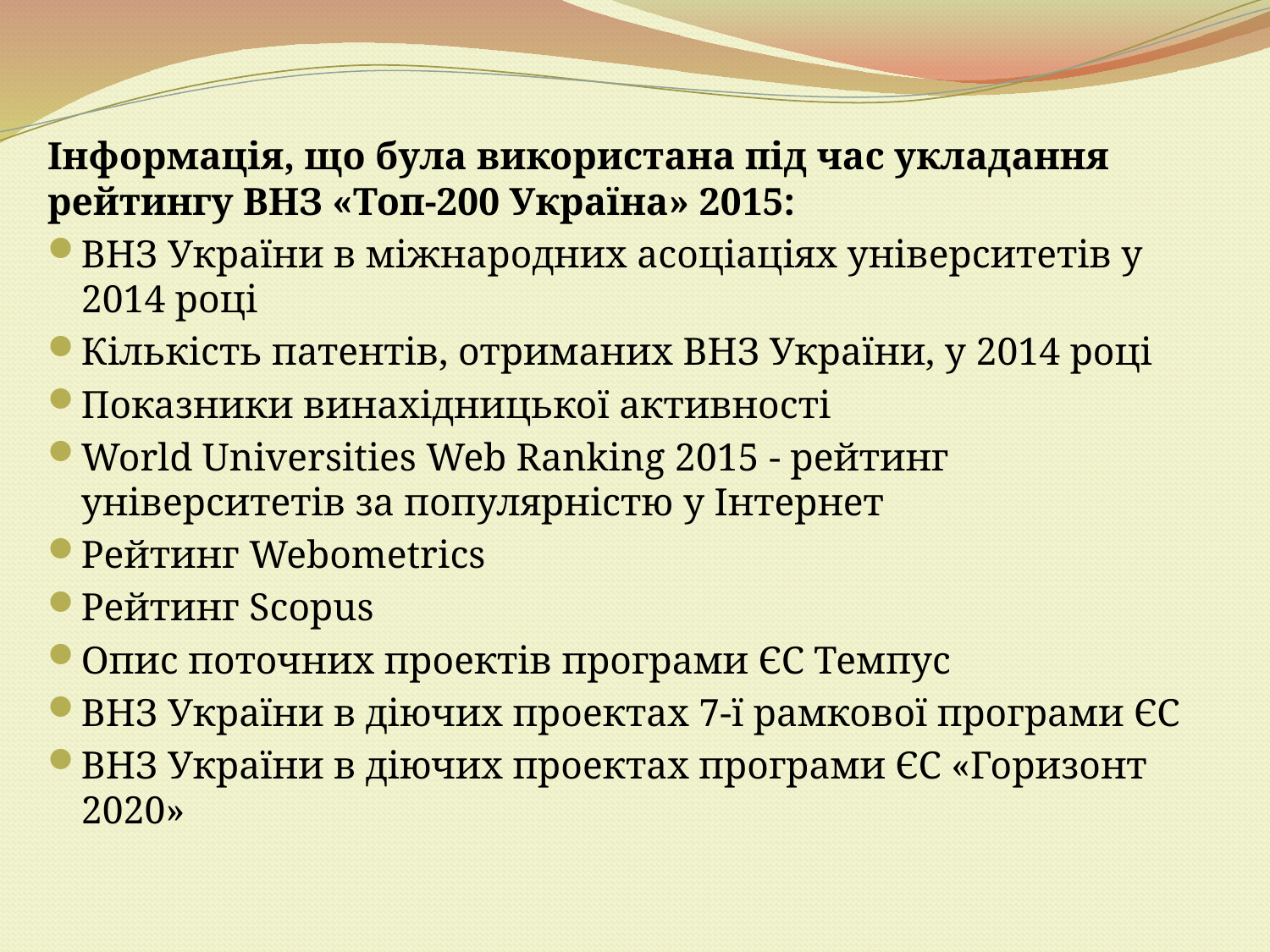

Інформація, що була використана під час укладання рейтингу ВНЗ «Топ-200 Україна» 2015:
ВНЗ України в міжнародних асоціаціях університетів у 2014 році
Кількість патентів, отриманих ВНЗ України, у 2014 році
Показники винахідницької активності
World Universities Web Ranking 2015 - рейтинг університетів за популярністю у Інтернет
Рейтинг Webometrics
Рейтинг Scopus
Опис поточних проектів програми ЄС Темпус
ВНЗ України в діючих проектах 7-ї рамкової програми ЄС
ВНЗ України в діючих проектах програми ЄС «Горизонт 2020»